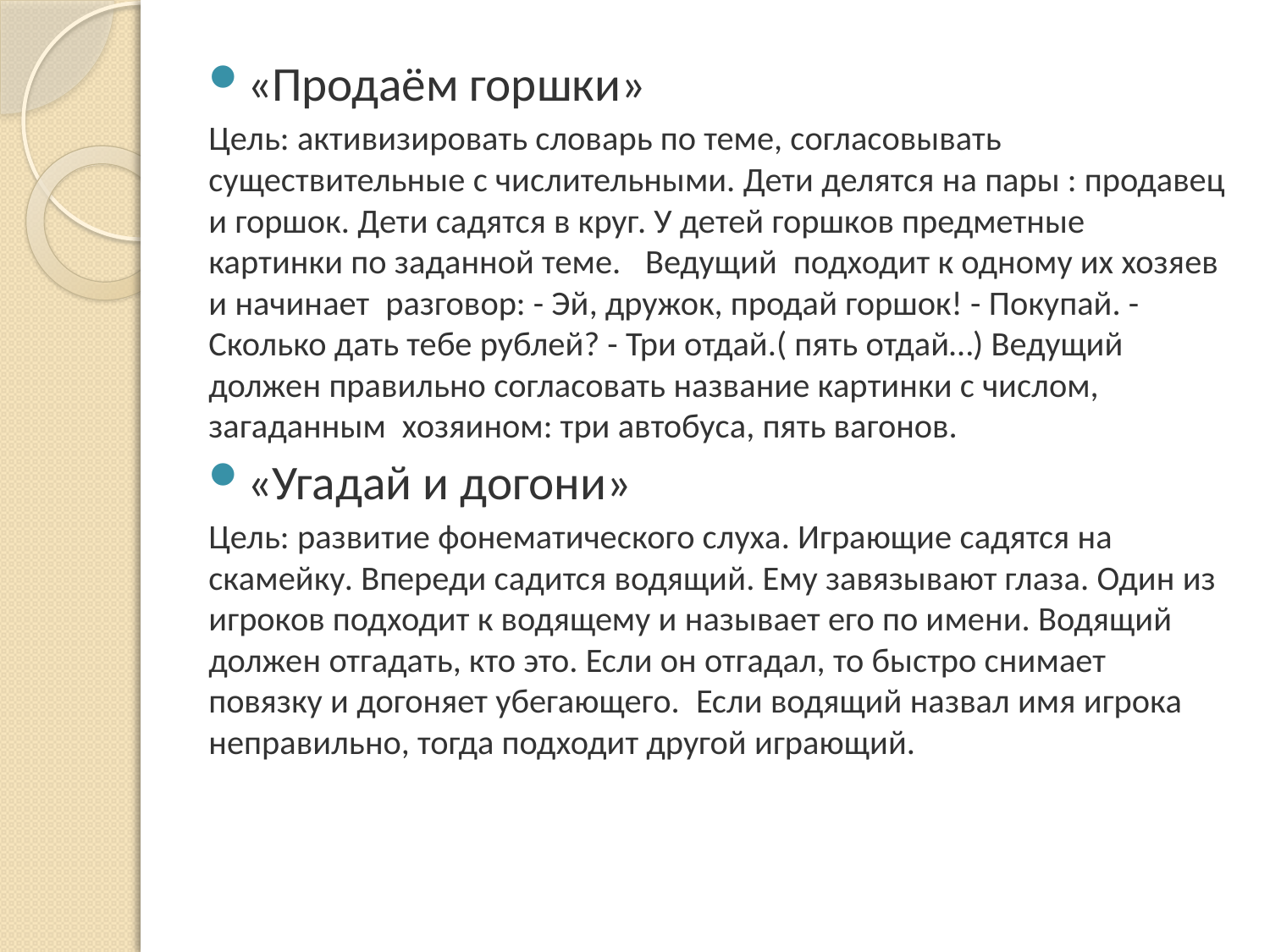

«Продаём горшки»
Цель: активизировать словарь по теме, согласовывать существительные с числительными. Дети делятся на пары : продавец и горшок. Дети садятся в круг. У детей горшков предметные картинки по заданной теме.   Ведущий  подходит к одному их хозяев и начинает  разговор: - Эй, дружок, продай горшок! - Покупай. - Сколько дать тебе рублей? - Три отдай.( пять отдай…) Ведущий должен правильно согласовать название картинки с числом, загаданным  хозяином: три автобуса, пять вагонов.
«Угадай и догони»
Цель: развитие фонематического слуха. Играющие садятся на скамейку. Впереди садится водящий. Ему завязывают глаза. Один из  игроков подходит к водящему и называет его по имени. Водящий должен отгадать, кто это. Если он отгадал, то быстро снимает повязку и догоняет убегающего.  Если водящий назвал имя игрока неправильно, тогда подходит другой играющий.